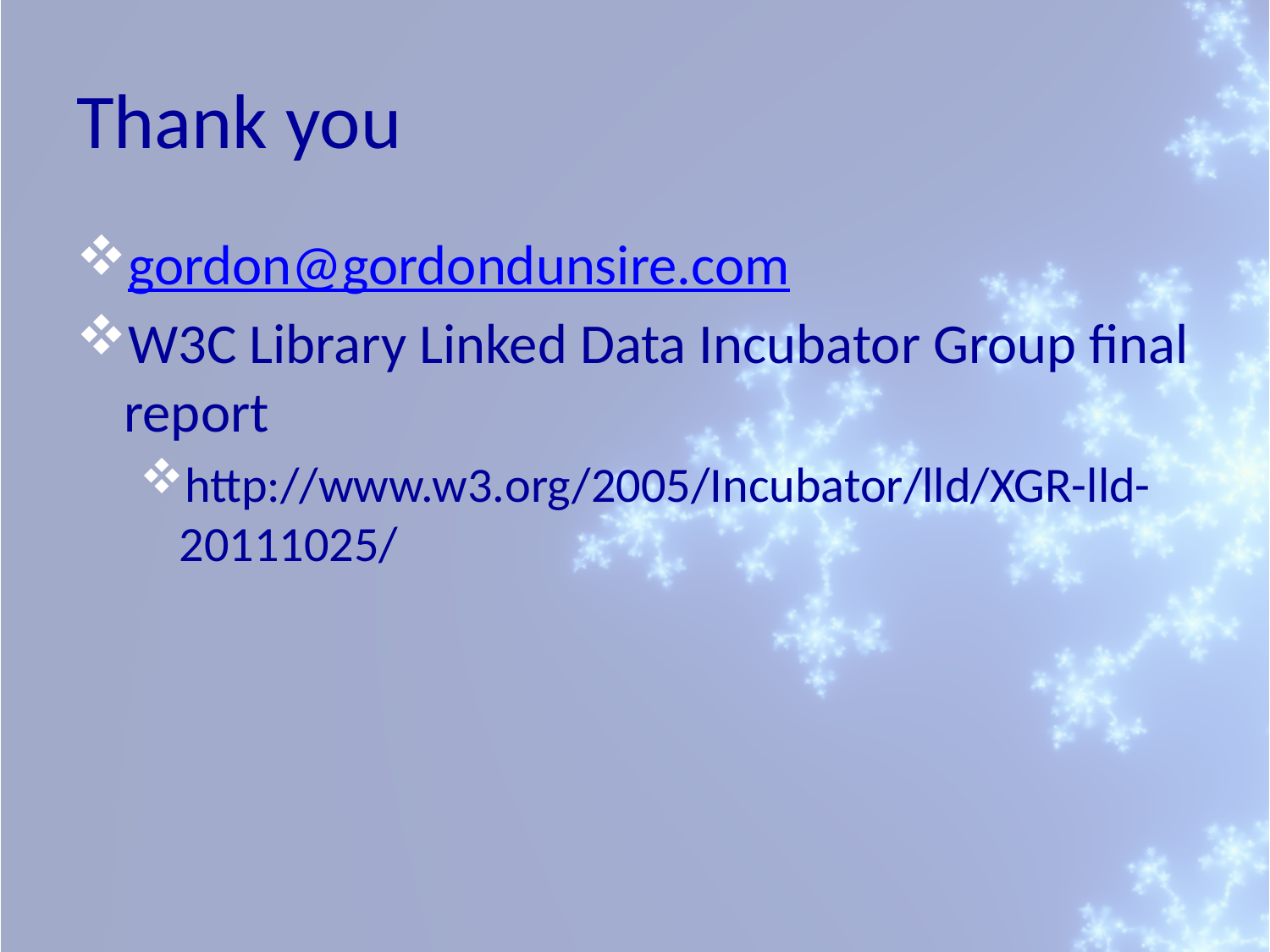

# Thank you
gordon@gordondunsire.com
W3C Library Linked Data Incubator Group final report
http://www.w3.org/2005/Incubator/lld/XGR-lld-20111025/